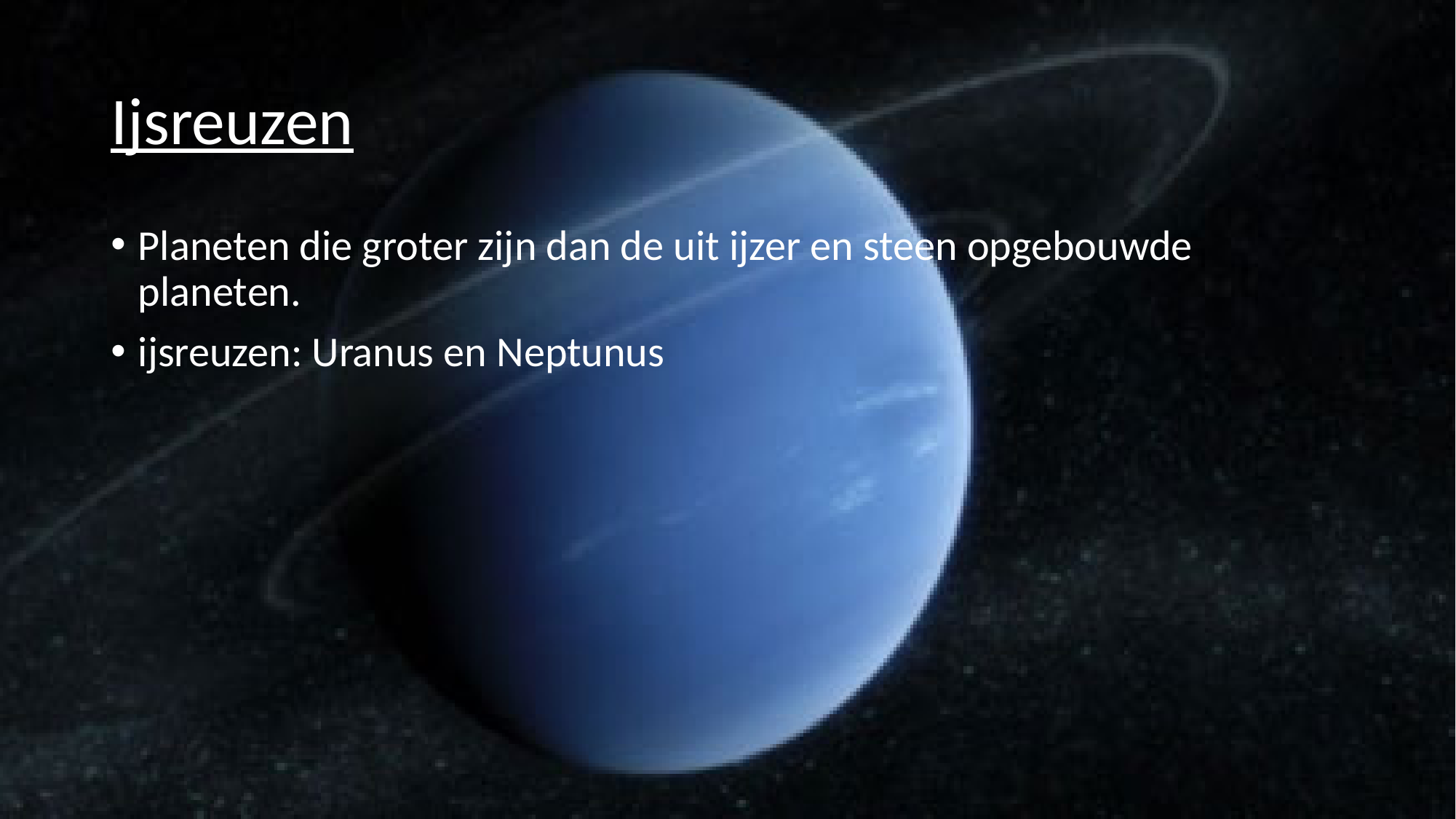

# Ijsreuzen
Planeten die groter zijn dan de uit ijzer en steen opgebouwde planeten.
ijsreuzen: Uranus en Neptunus